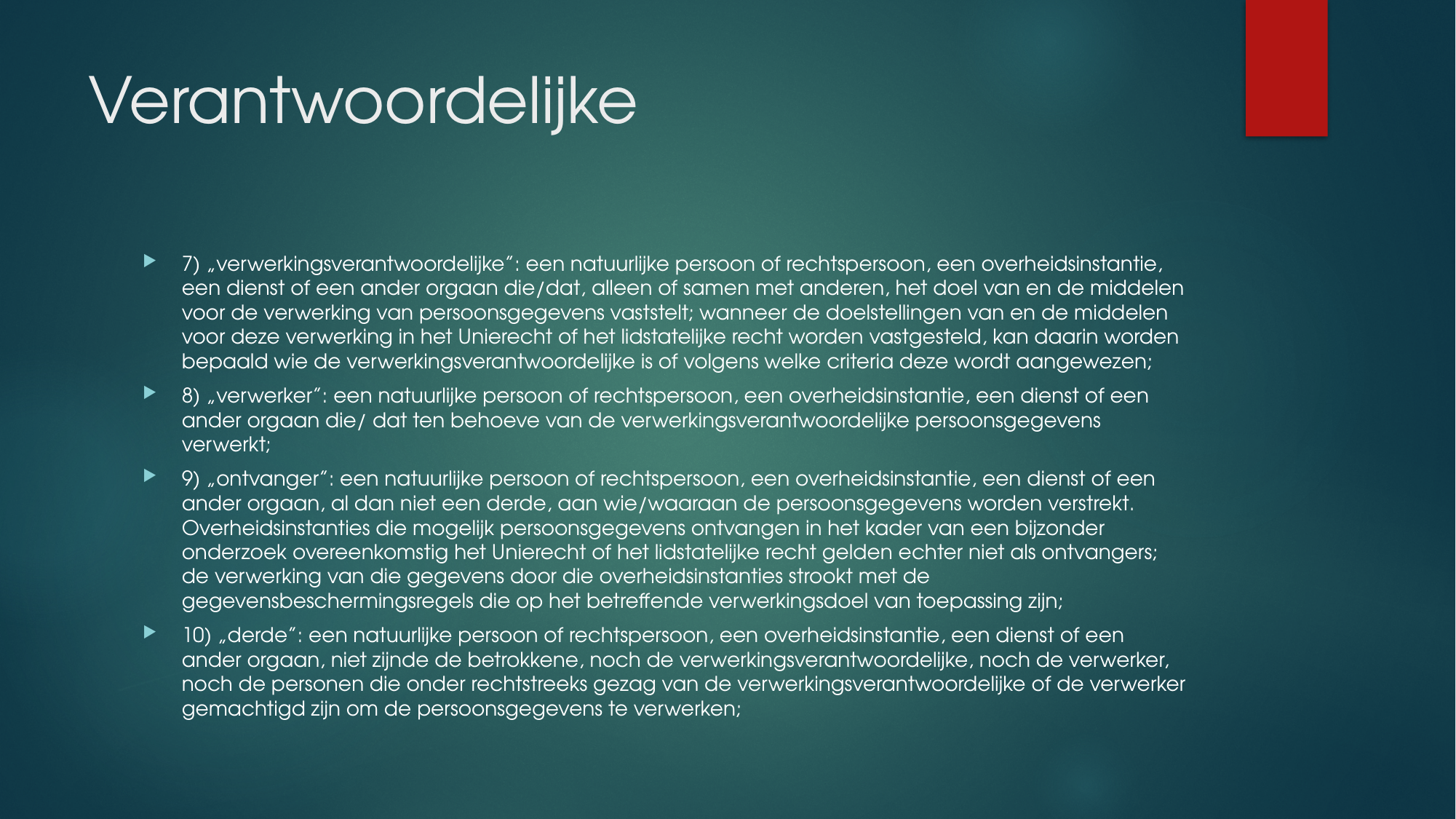

# Verantwoordelijke
7) „verwerkingsverantwoordelijke”: een natuurlijke persoon of rechtspersoon, een overheidsinstantie, een dienst of een ander orgaan die/dat, alleen of samen met anderen, het doel van en de middelen voor de verwerking van persoonsgegevens vaststelt; wanneer de doelstellingen van en de middelen voor deze verwerking in het Unierecht of het lidstatelijke recht worden vastgesteld, kan daarin worden bepaald wie de verwerkingsverantwoordelijke is of volgens welke criteria deze wordt aangewezen;
8) „verwerker”: een natuurlijke persoon of rechtspersoon, een overheidsinstantie, een dienst of een ander orgaan die/ dat ten behoeve van de verwerkingsverantwoordelijke persoonsgegevens verwerkt;
9) „ontvanger”: een natuurlijke persoon of rechtspersoon, een overheidsinstantie, een dienst of een ander orgaan, al dan niet een derde, aan wie/waaraan de persoonsgegevens worden verstrekt. Overheidsinstanties die mogelijk persoonsgegevens ontvangen in het kader van een bijzonder onderzoek overeenkomstig het Unierecht of het lidstatelijke recht gelden echter niet als ontvangers; de verwerking van die gegevens door die overheidsinstanties strookt met de gegevensbeschermingsregels die op het betreffende verwerkingsdoel van toepassing zijn;
10) „derde”: een natuurlijke persoon of rechtspersoon, een overheidsinstantie, een dienst of een ander orgaan, niet zijnde de betrokkene, noch de verwerkingsverantwoordelijke, noch de verwerker, noch de personen die onder rechtstreeks gezag van de verwerkingsverantwoordelijke of de verwerker gemachtigd zijn om de persoonsgegevens te verwerken;